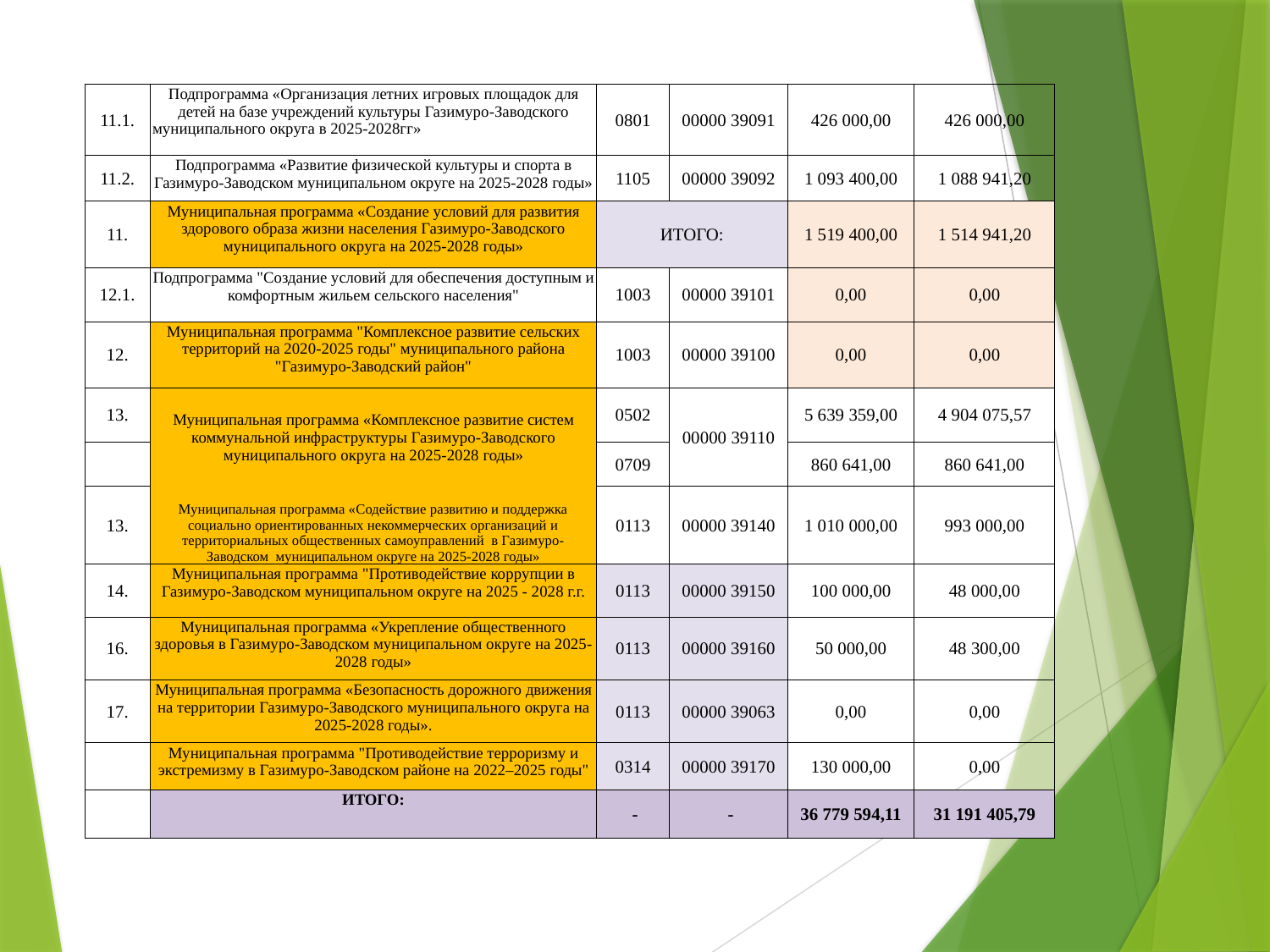

#
| 11.1. | Подпрограмма «Организация летних игровых площадок для детей на базе учреждений культуры Газимуро-Заводского муниципального округа в 2025-2028гг» | 0801 | 00000 39091 | 426 000,00 | 426 000,00 |
| --- | --- | --- | --- | --- | --- |
| 11.2. | Подпрограмма «Развитие физической культуры и спорта в Газимуро-Заводском муниципальном округе на 2025-2028 годы» | 1105 | 00000 39092 | 1 093 400,00 | 1 088 941,20 |
| 11. | Муниципальная программа «Создание условий для развития здорового образа жизни населения Газимуро-Заводского муниципального округа на 2025-2028 годы» | ИТОГО: |  | 1 519 400,00 | 1 514 941,20 |
| 12.1. | Подпрограмма "Создание условий для обеспечения доступным и комфортным жильем сельского населения" | 1003 | 00000 39101 | 0,00 | 0,00 |
| 12. | Муниципальная программа "Комплексное развитие сельских территорий на 2020-2025 годы" муниципального района "Газимуро-Заводский район" | 1003 | 00000 39100 | 0,00 | 0,00 |
| 13. | Муниципальная программа «Комплексное развитие систем коммунальной инфраструктуры Газимуро-Заводского муниципального округа на 2025-2028 годы» | 0502 | 00000 39110 | 5 639 359,00 | 4 904 075,57 |
|  |  | 0709 |  | 860 641,00 | 860 641,00 |
| 13. | Муниципальная программа «Содействие развитию и поддержка социально ориентированных некоммерческих организаций и территориальных общественных самоуправлений в Газимуро-Заводском муниципальном округе на 2025-2028 годы» | 0113 | 00000 39140 | 1 010 000,00 | 993 000,00 |
| 14. | Муниципальная программа "Противодействие коррупции в Газимуро-Заводском муниципальном округе на 2025 - 2028 г.г. | 0113 | 00000 39150 | 100 000,00 | 48 000,00 |
| 16. | Муниципальная программа «Укрепление общественного здоровья в Газимуро-Заводском муниципальном округе на 2025-2028 годы» | 0113 | 00000 39160 | 50 000,00 | 48 300,00 |
| 17. | Муниципальная программа «Безопасность дорожного движения на территории Газимуро-Заводского муниципального округа на 2025-2028 годы». | 0113 | 00000 39063 | 0,00 | 0,00 |
|  | Муниципальная программа "Противодействие терроризму и экстремизму в Газимуро-Заводском районе на 2022–2025 годы" | 0314 | 00000 39170 | 130 000,00 | 0,00 |
|  | ИТОГО: | - | - | 36 779 594,11 | 31 191 405,79 |